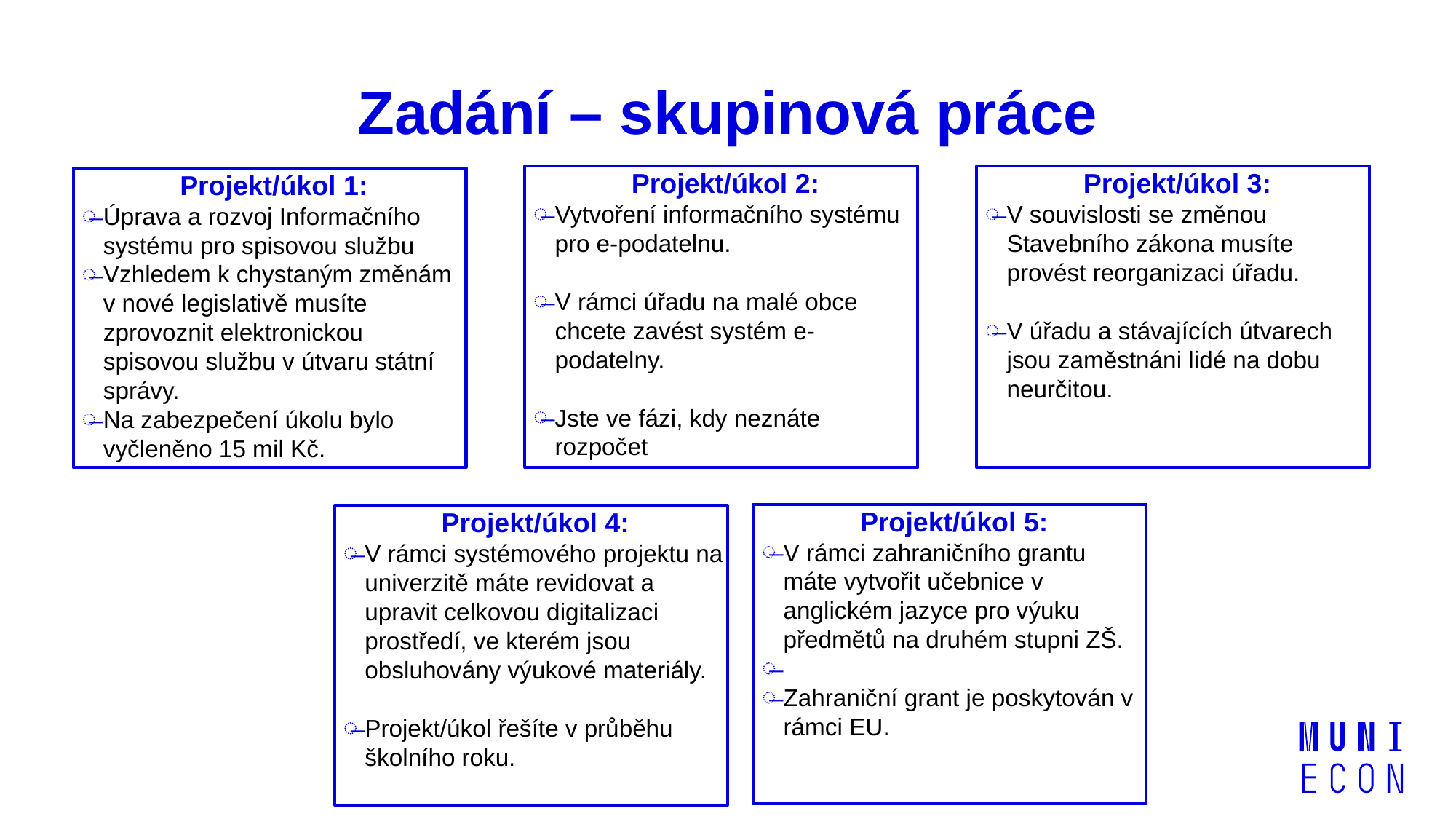

# Zadání – skupinová práce
Projekt/úkol 2:
Vytvoření informačního systému pro e-podatelnu.

V rámci úřadu na malé obce chcete zavést systém e-podatelny.

Jste ve fázi, kdy neznáte rozpočet
Projekt/úkol 3:
V souvislosti se změnou Stavebního zákona musíte provést reorganizaci úřadu.

V úřadu a stávajících útvarech jsou zaměstnáni lidé na dobu neurčitou.
Projekt/úkol 1:
Úprava a rozvoj Informačního systému pro spisovou službu
Vzhledem k chystaným změnám v nové legislativě musíte zprovoznit elektronickou spisovou službu v útvaru státní správy.
Na zabezpečení úkolu bylo vyčleněno 15 mil Kč.
Projekt/úkol 5:
V rámci zahraničního grantu máte vytvořit učebnice v anglickém jazyce pro výuku předmětů na druhém stupni ZŠ.

Zahraniční grant je poskytován v rámci EU.
Projekt/úkol 4:
V rámci systémového projektu na univerzitě máte revidovat a upravit celkovou digitalizaci prostředí, ve kterém jsou obsluhovány výukové materiály.

Projekt/úkol řešíte v průběhu školního roku.